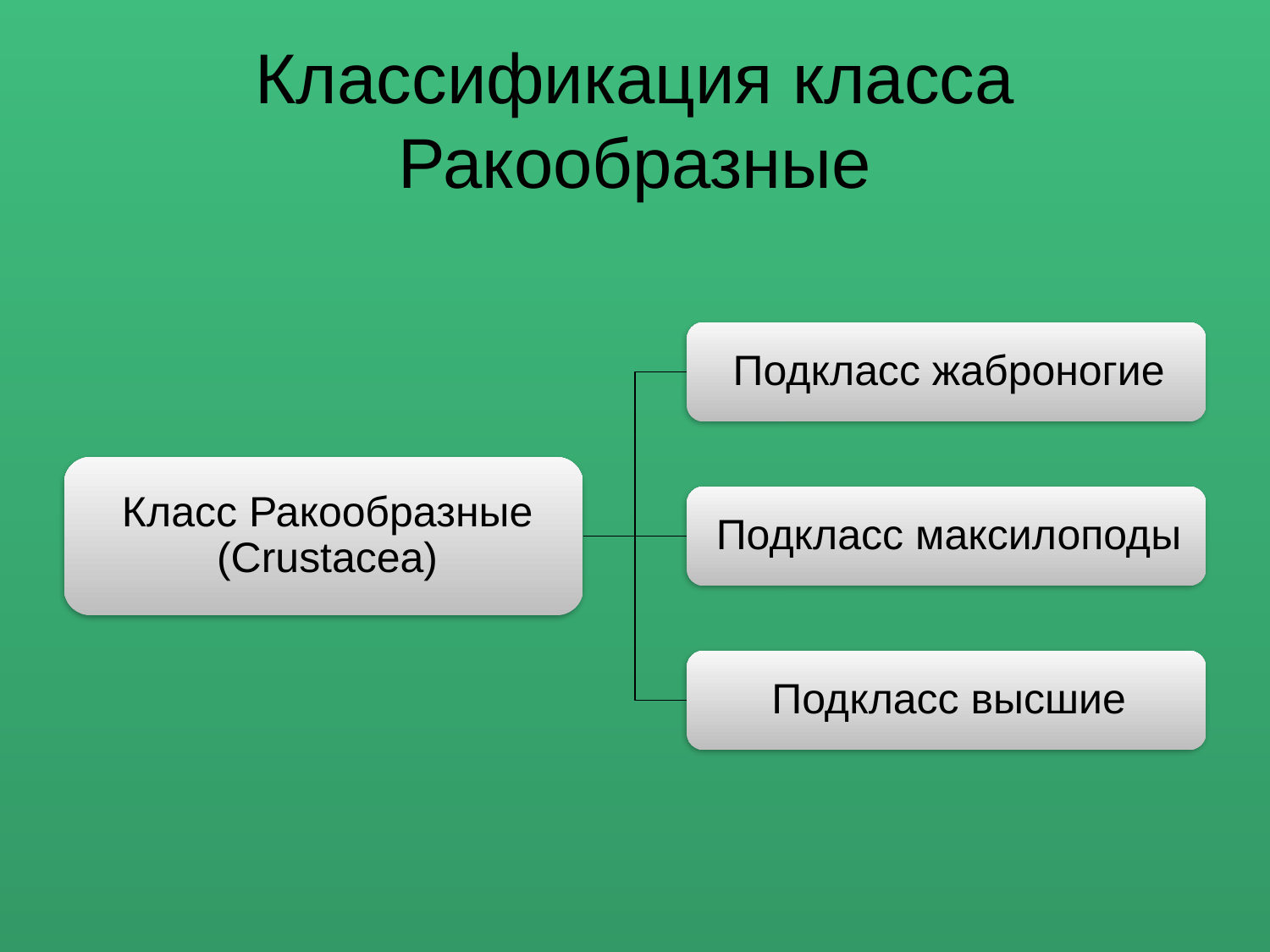

# Классификация класса Ракообразные
Класс Ракообразные (Crustacea)
Подкласс жаброногие
Подкласс максилоподы
Подкласс высшие